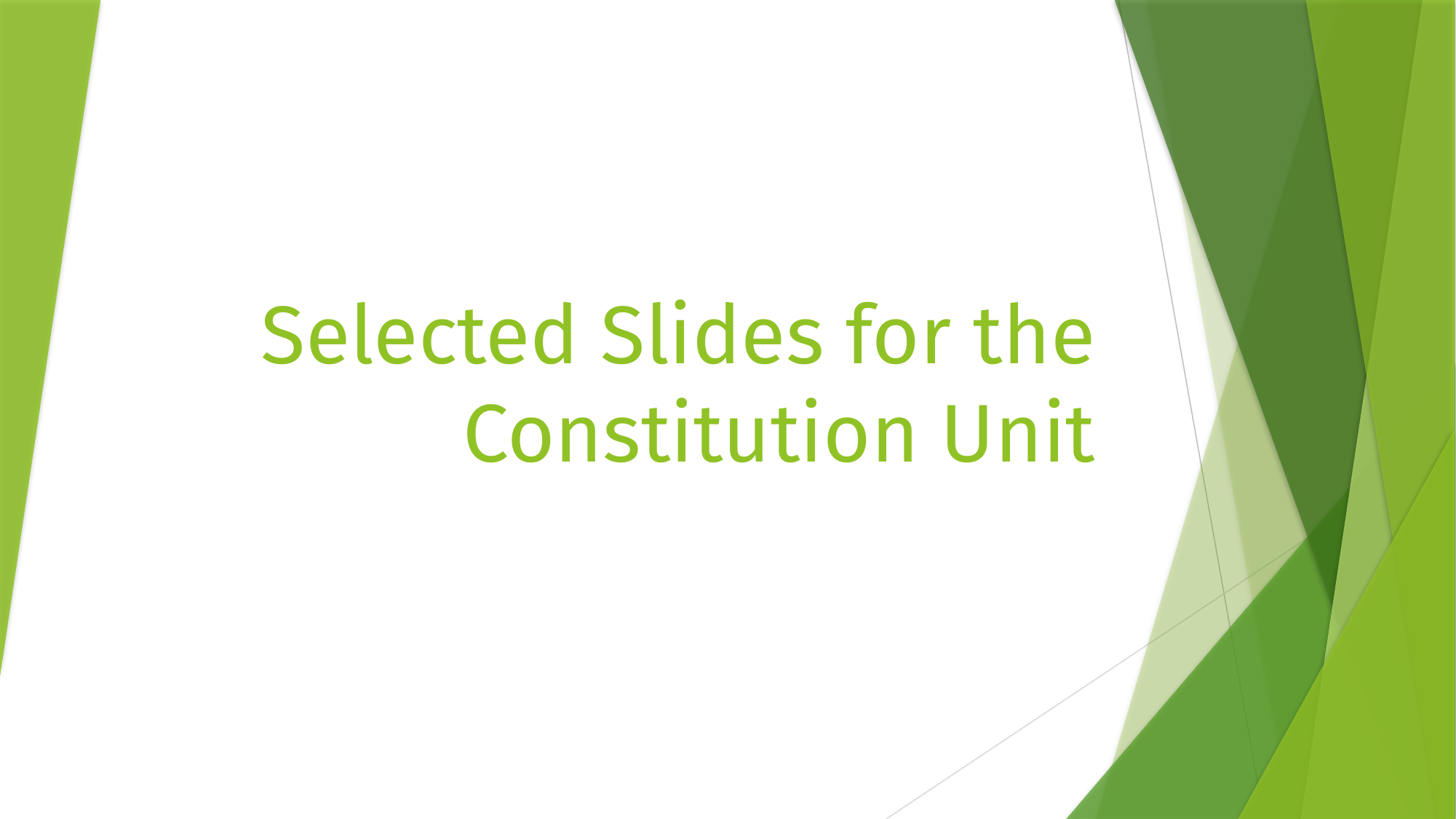

# Selected Slides for the Constitution Unit